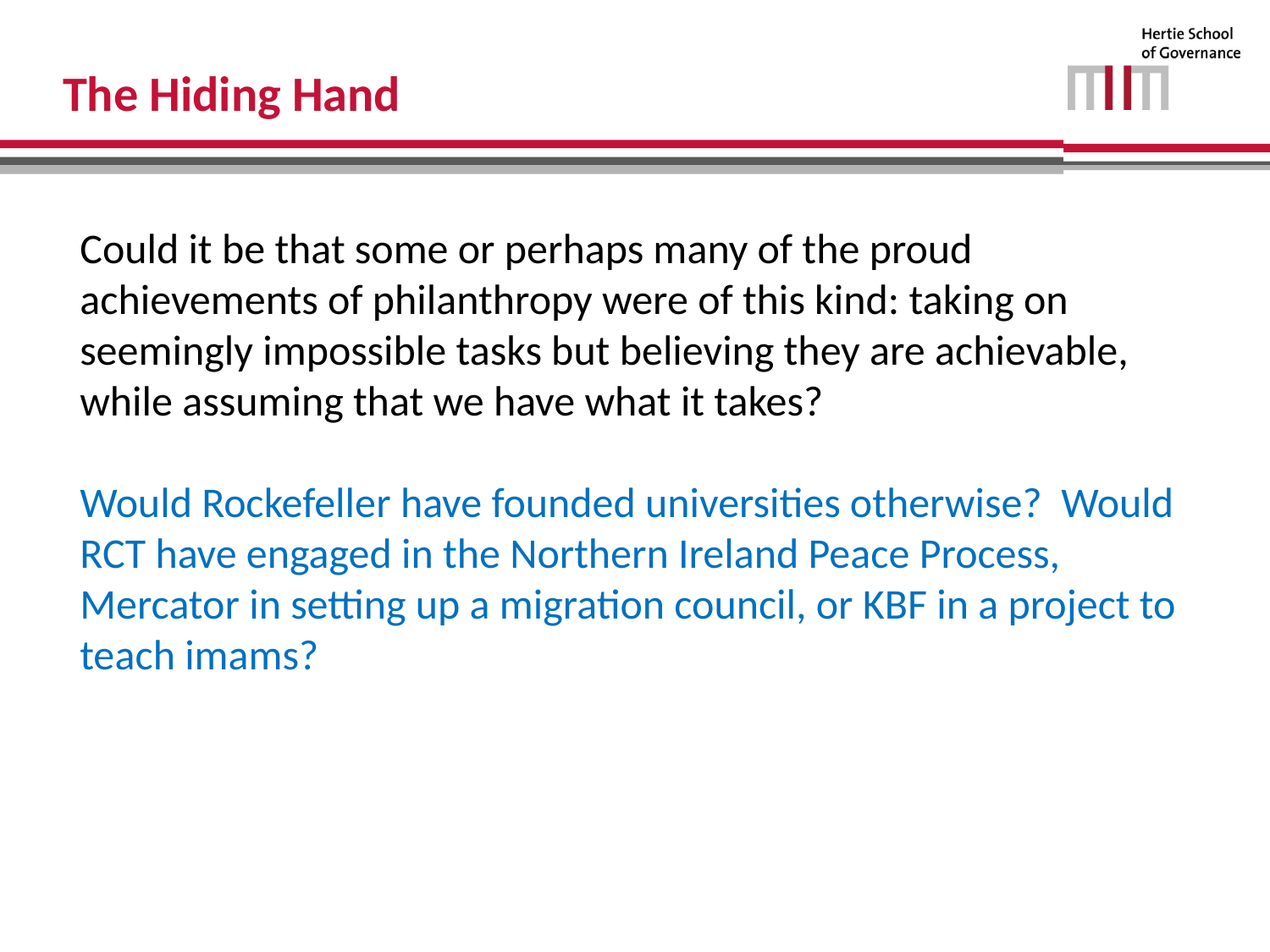

# The Hiding Hand
Could it be that some or perhaps many of the proud achievements of philanthropy were of this kind: taking on seemingly impossible tasks but believing they are achievable, while assuming that we have what it takes?

Would Rockefeller have founded universities otherwise?  Would RCT have engaged in the Northern Ireland Peace Process, Mercator in setting up a migration council, or KBF in a project to teach imams?